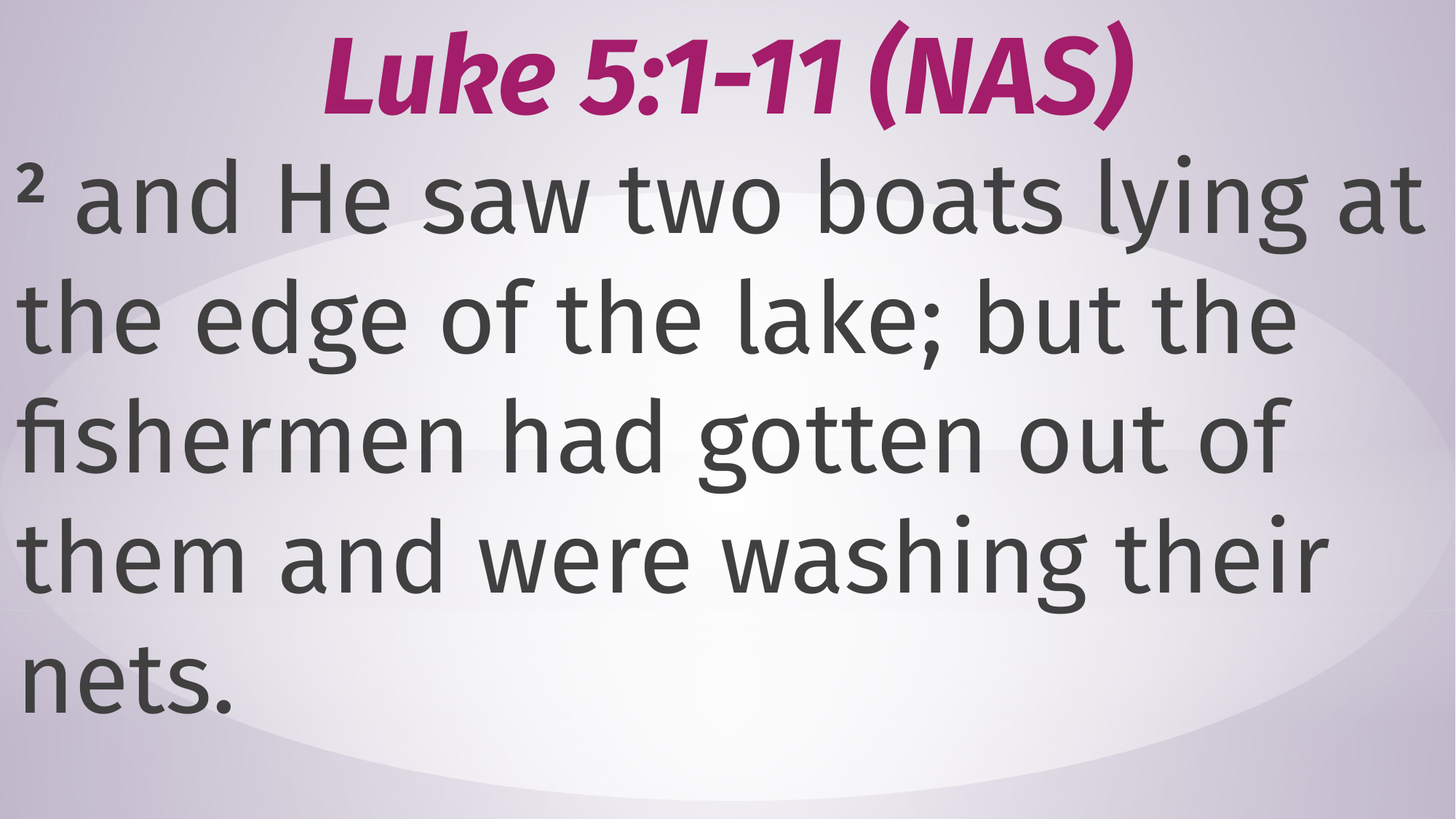

# Luke 5:1-11 (NAS)
2 and He saw two boats lying at the edge of the lake; but the fishermen had gotten out of them and were washing their nets.